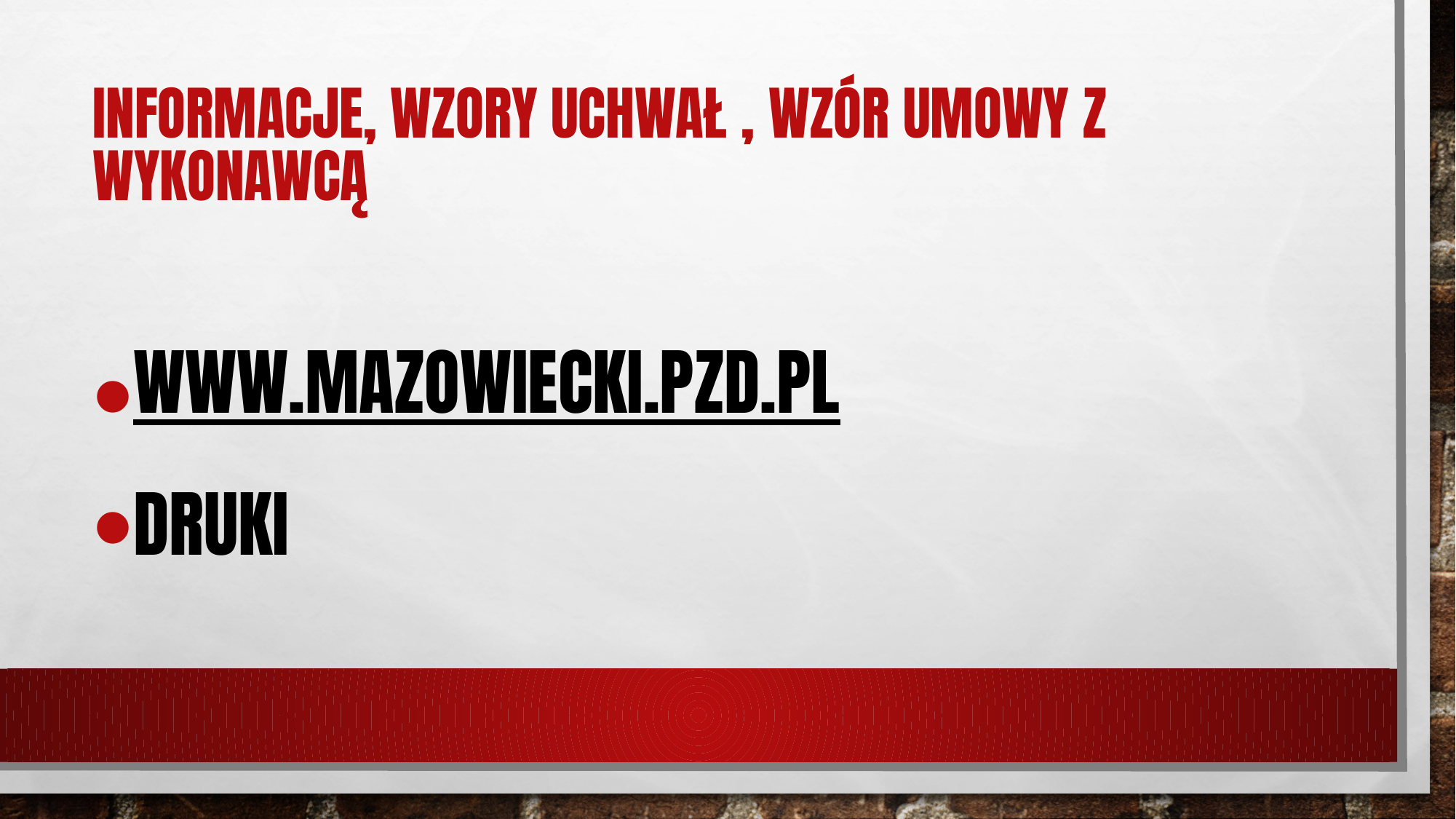

# INFORMACJE, WZORY UCHWAŁ , WZÓR UMOWY Z WYKONAWCĄ
WWW.MAZOWIECKI.PZD.PL
DRUKI